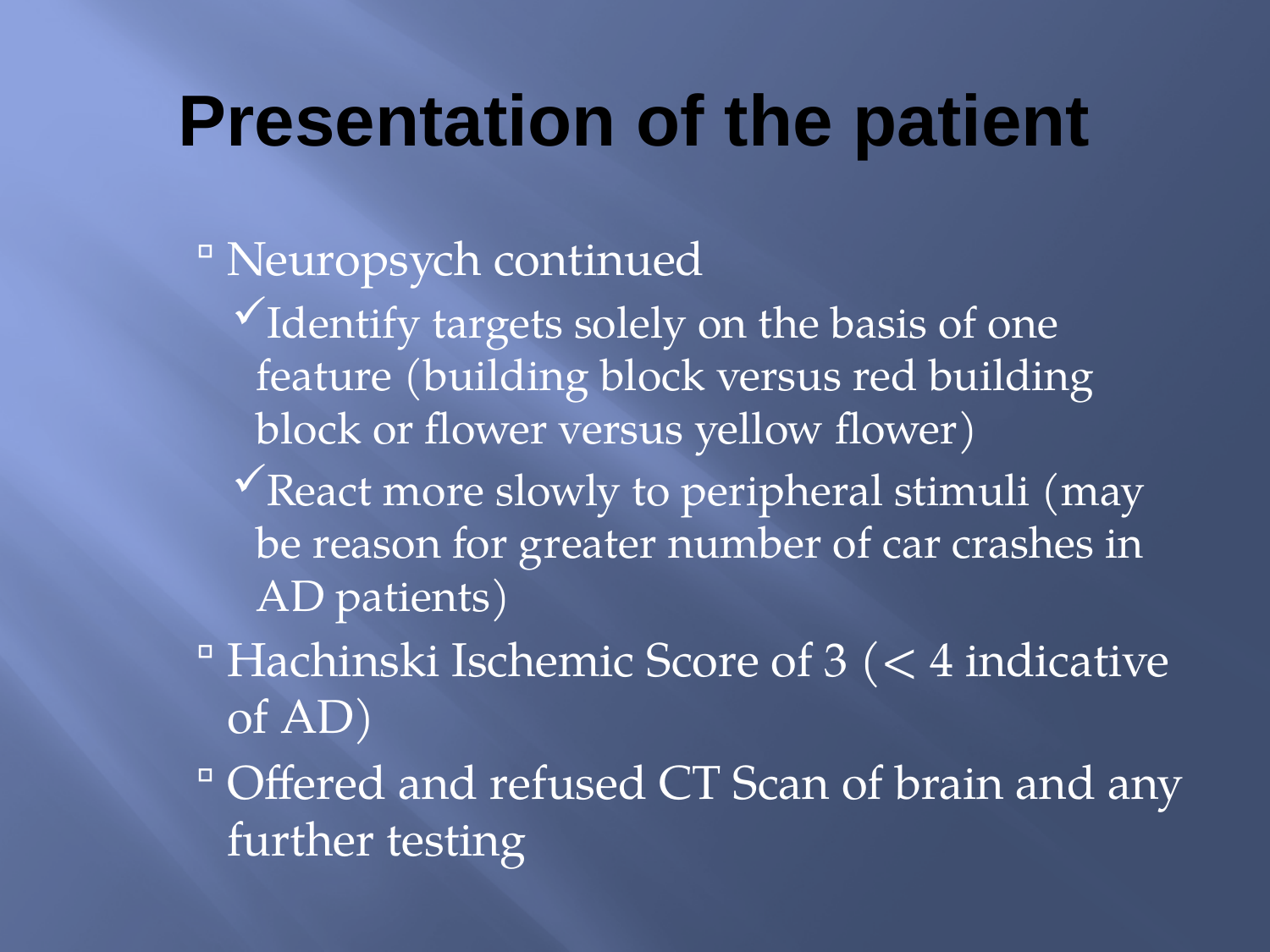

# Presentation of the patient
Neuropsych continued
Identify targets solely on the basis of one feature (building block versus red building block or flower versus yellow flower)
React more slowly to peripheral stimuli (may be reason for greater number of car crashes in AD patients)
Hachinski Ischemic Score of 3 (< 4 indicative of AD)
Offered and refused CT Scan of brain and any further testing